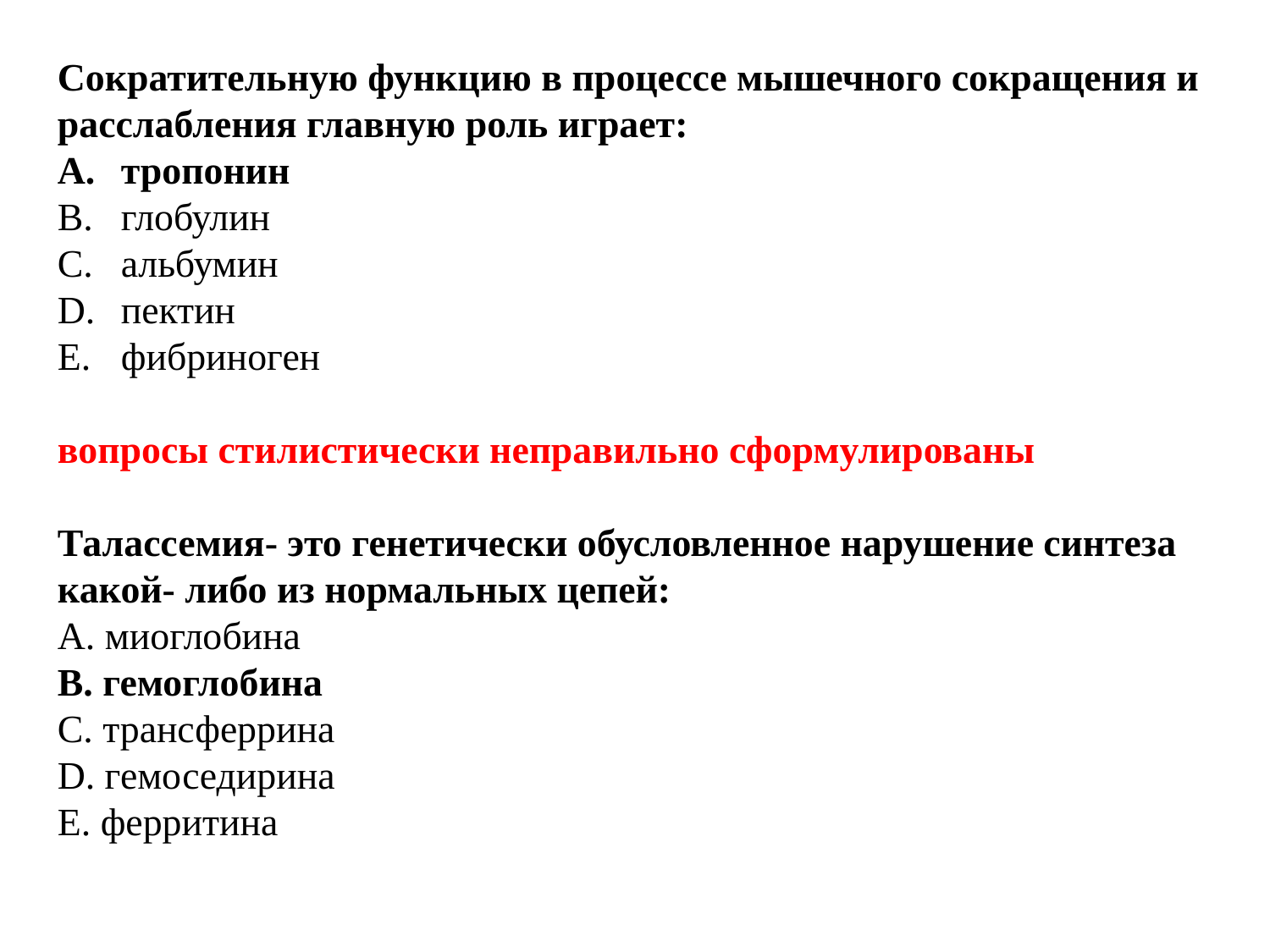

Сократительную функцию в процессе мышечного сокращения и расслабления главную роль играет:
тропонин
глобулин
альбумин
пектин
фибриноген

вопросы стилистически неправильно сформулированы

Талассемия- это генетически обусловленное нарушение синтеза какой- либо из нормальных цепей:
А. миоглобина
В. гемоглобина
С. трансферрина
D. гемоседирина
Е. ферритина